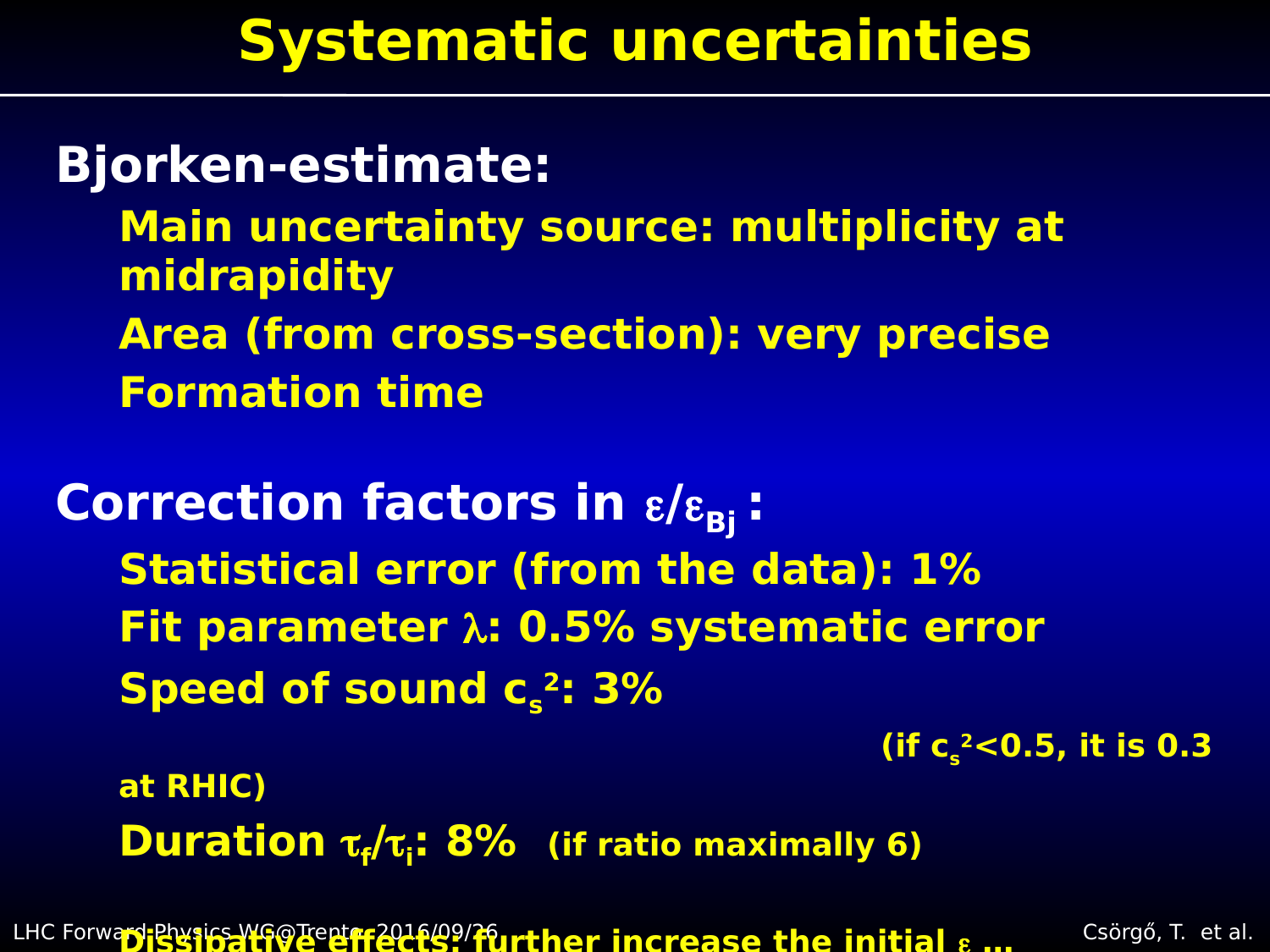

# Systematic uncertainties
Bjorken-estimate:
Main uncertainty source: multiplicity at midrapidity
Area (from cross-section): very precise
Formation time

Correction factors in ε/εBj :
Statistical error (from the data): 1%
Fit parameter λ: 0.5% systematic error
Speed of sound cs2: 3%
						(if cs2<0.5, it is 0.3 at RHIC)
Duration τf/τi: 8%  (if ratio maximally 6)

Dissipative effects: further increase the initial ε …